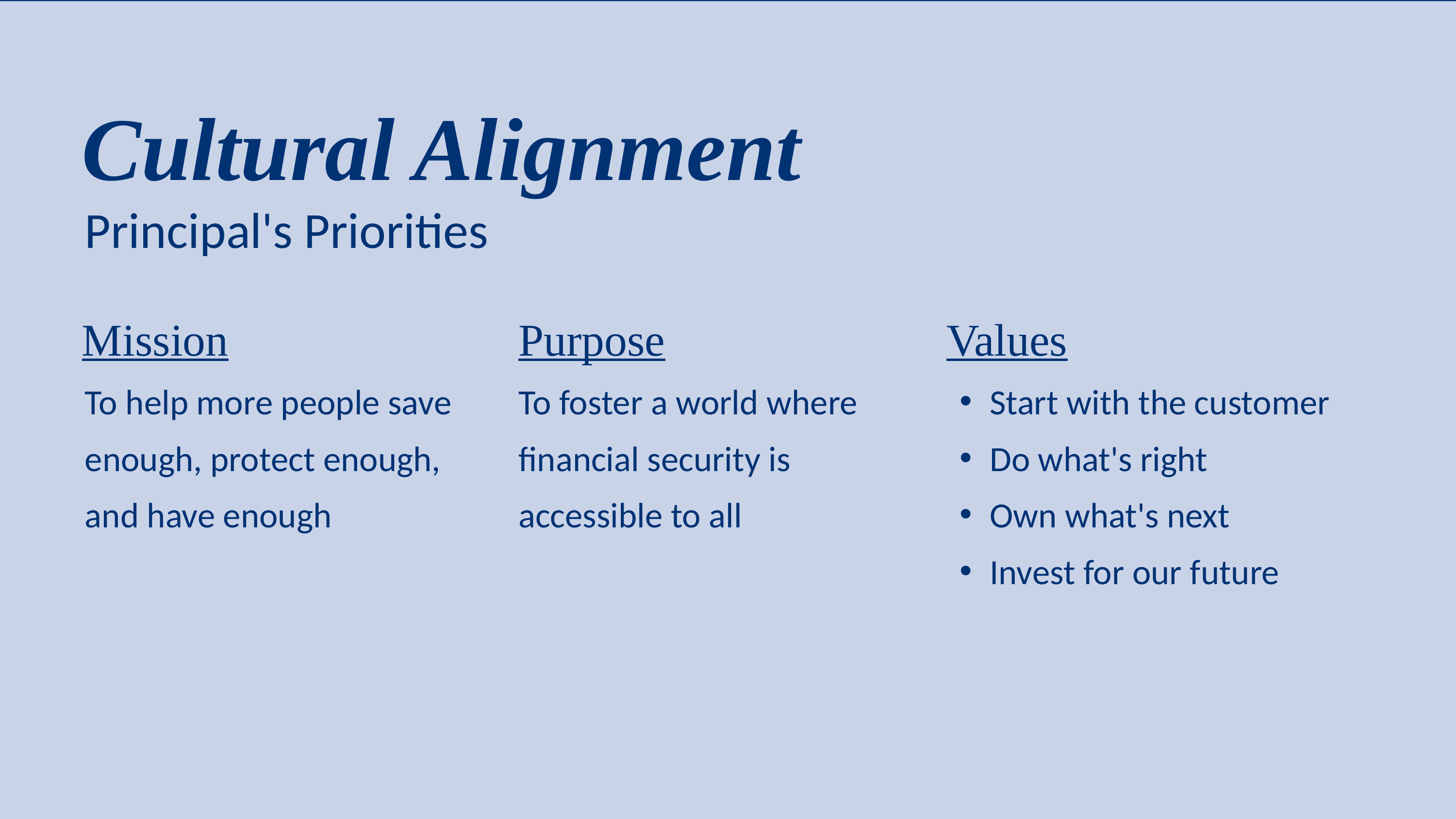

Cultural Alignment
Principal's Priorities
Mission
Purpose
Values
To help more people save enough, protect enough, and have enough
To foster a world where financial security is accessible to all
Start with the customer
Do what's right
Own what's next
Invest for our future

TEAM 4